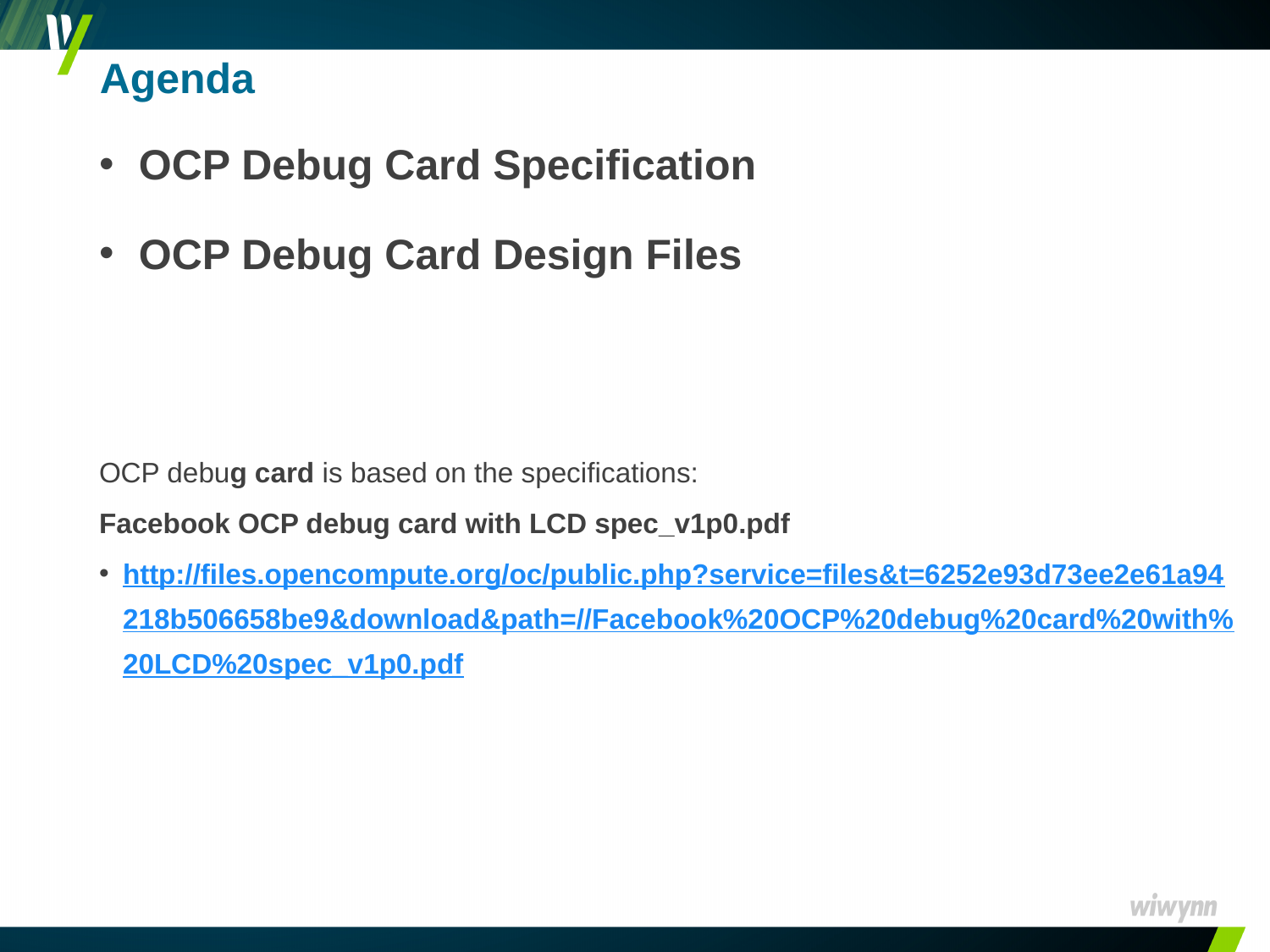

# Agenda
OCP Debug Card Specification
OCP Debug Card Design Files

OCP debug card is based on the specifications:
Facebook OCP debug card with LCD spec_v1p0.pdf
http://files.opencompute.org/oc/public.php?service=files&t=6252e93d73ee2e61a94218b506658be9&download&path=//Facebook%20OCP%20debug%20card%20with%20LCD%20spec_v1p0.pdf